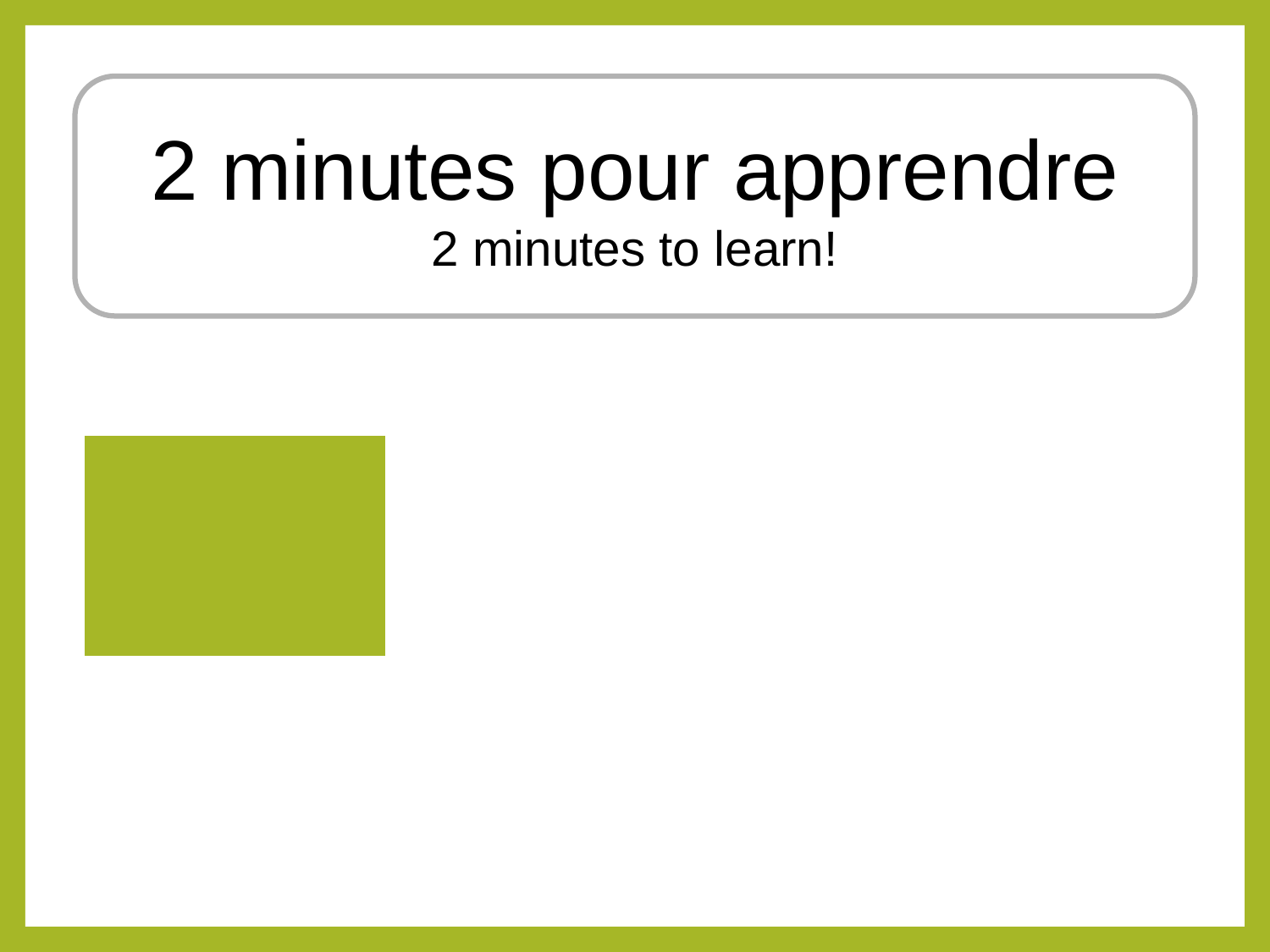

2 minutes pour apprendre
2 minutes to learn!